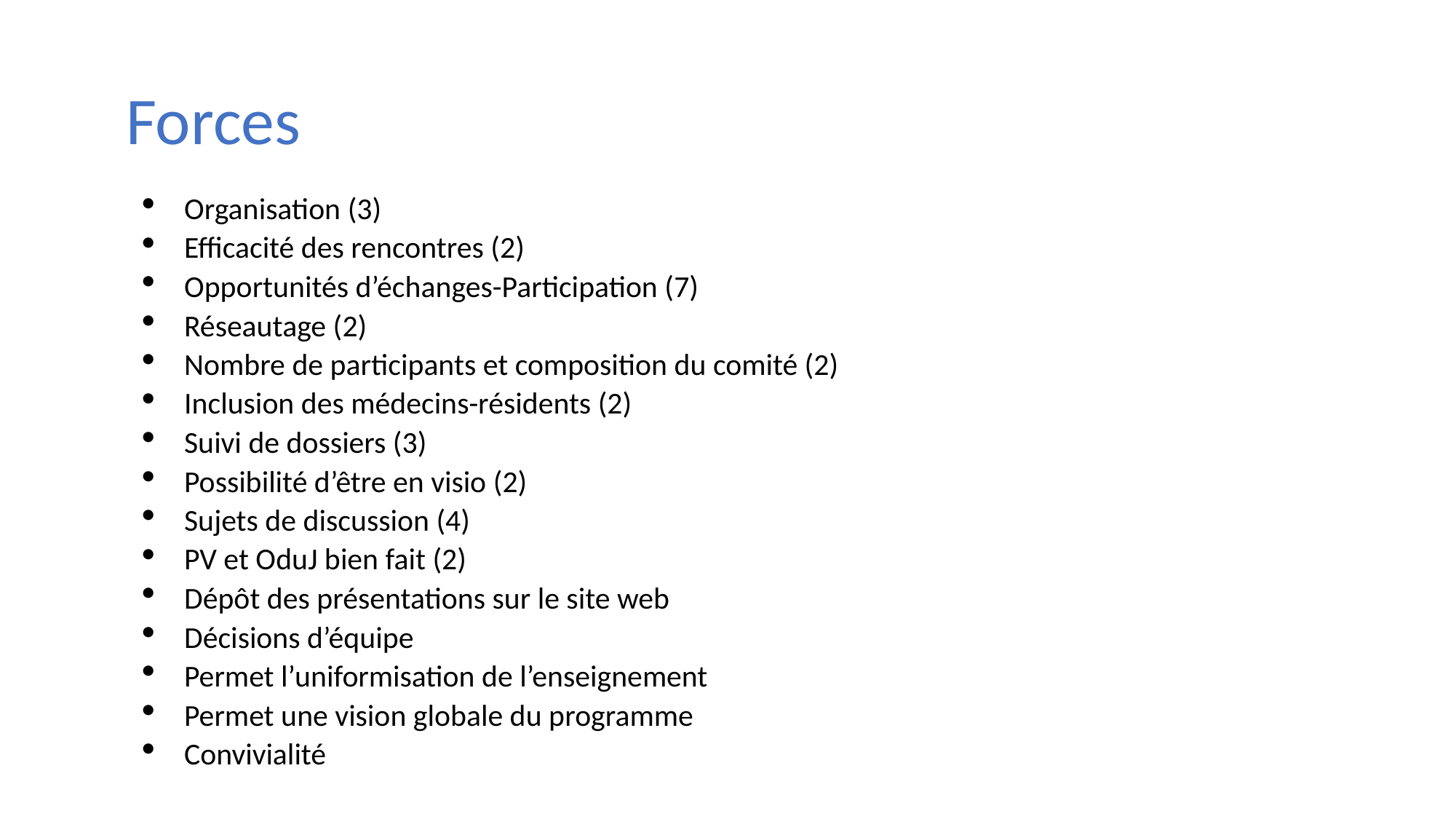

# Forces
Organisation (3)
Efficacité des rencontres (2)
Opportunités d’échanges-Participation (7)
Réseautage (2)
Nombre de participants et composition du comité (2)
Inclusion des médecins-résidents (2)
Suivi de dossiers (3)
Possibilité d’être en visio (2)
Sujets de discussion (4)
PV et OduJ bien fait (2)
Dépôt des présentations sur le site web
Décisions d’équipe
Permet l’uniformisation de l’enseignement
Permet une vision globale du programme
Convivialité